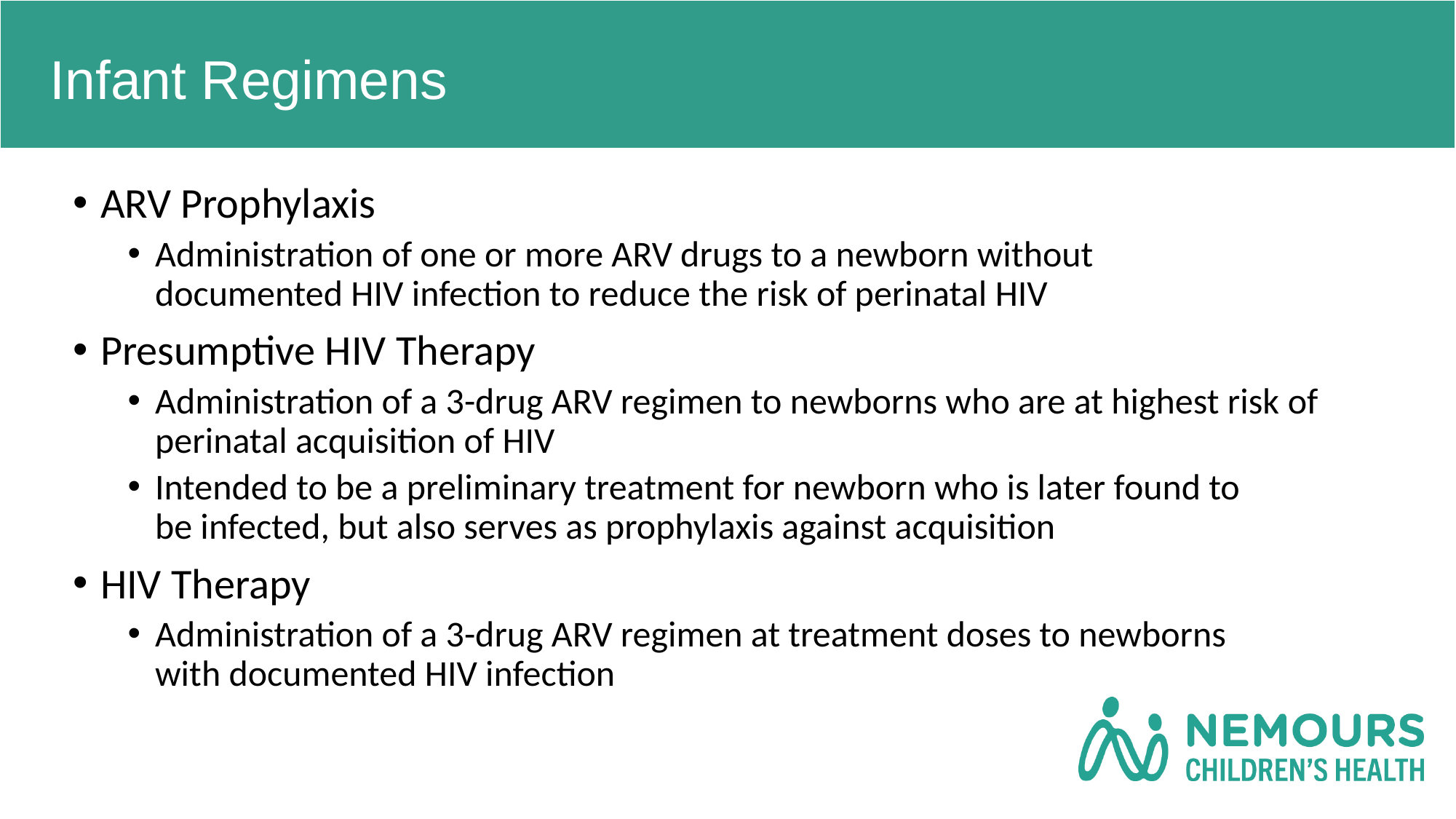

# Infant Regimens
ARV Prophylaxis​
Administration of one or more ARV drugs to a newborn without documented HIV infection to reduce the risk of perinatal HIV​
Presumptive HIV Therapy​
Administration of a 3-drug ARV regimen to newborns who are at highest risk of perinatal acquisition of HIV​
Intended to be a preliminary treatment for newborn who is later found to be infected, but also serves as prophylaxis against acquisition​
HIV Therapy​
Administration of a 3-drug ARV regimen at treatment doses to newborns with documented HIV infection​